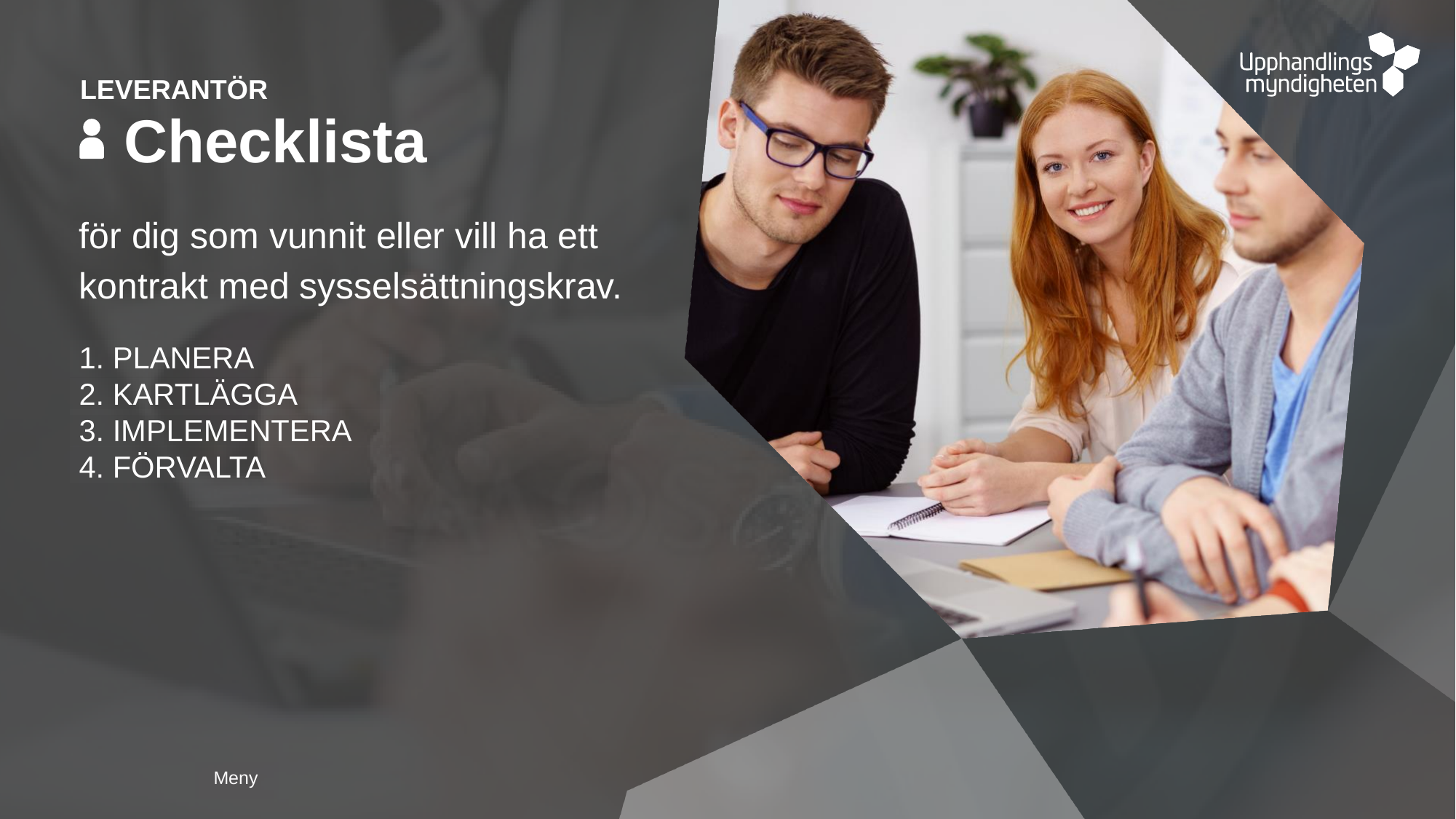

LEVERANTÖR
# Checklista
för dig som vunnit eller vill ha ett kontrakt med sysselsättningskrav.